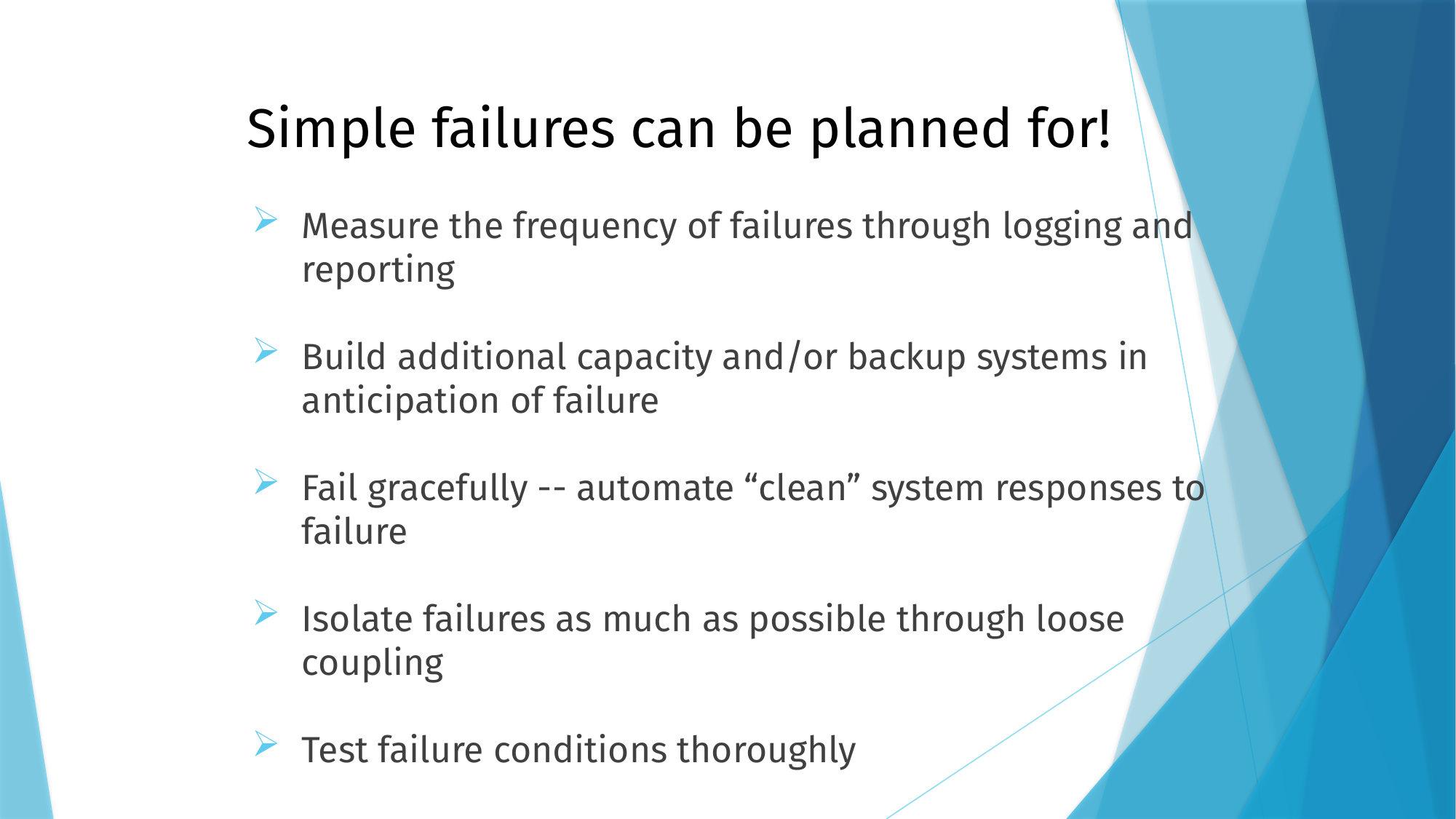

# Simple failures can be planned for!
Measure the frequency of failures through logging and reporting

Build additional capacity and/or backup systems in anticipation of failure

Fail gracefully -- automate “clean” system responses to failure

Isolate failures as much as possible through loose coupling

Test failure conditions thoroughly